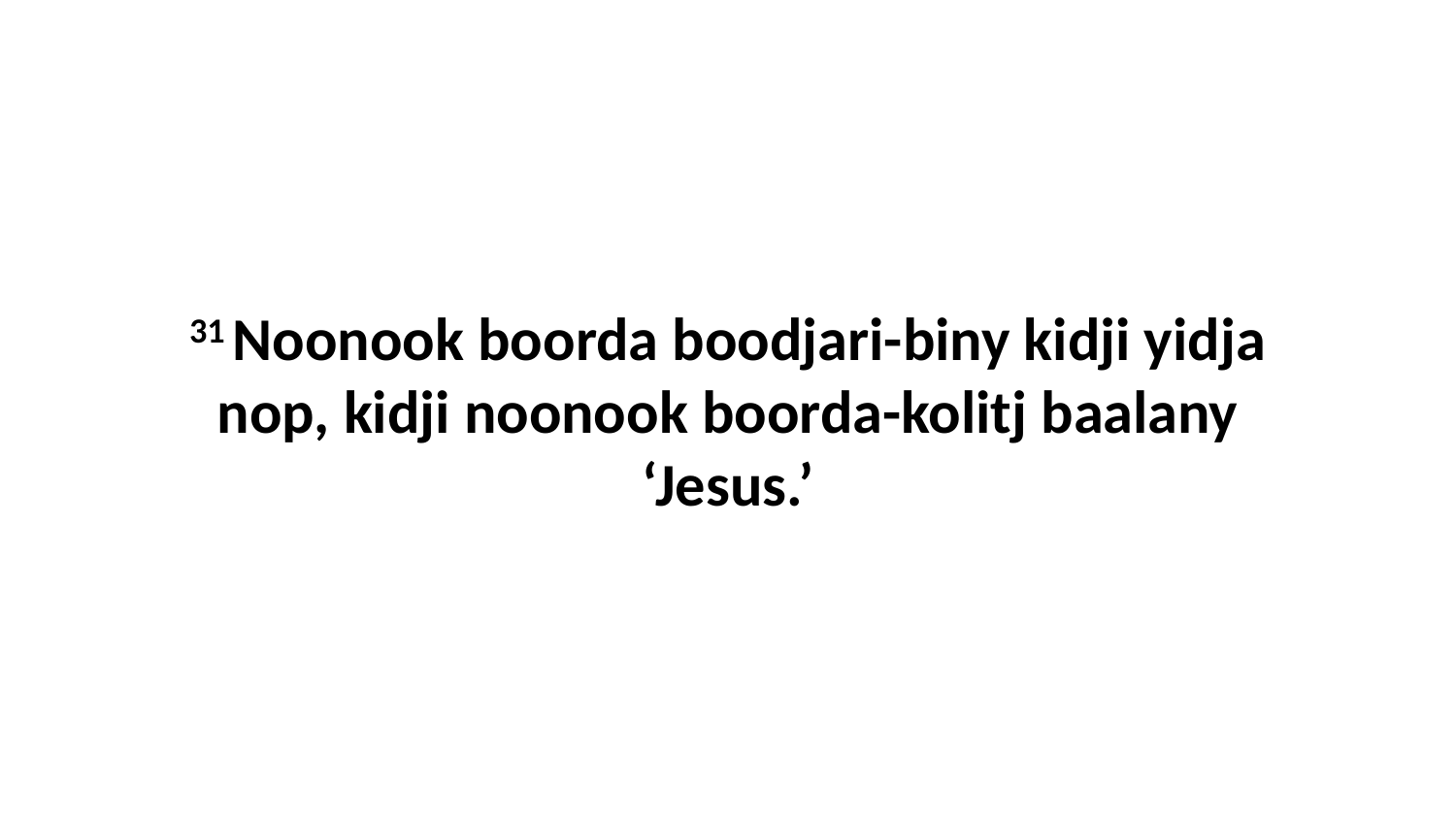

31 Noonook boorda boodjari-biny kidji yidja nop, kidji noonook boorda-kolitj baalany ‘Jesus.’